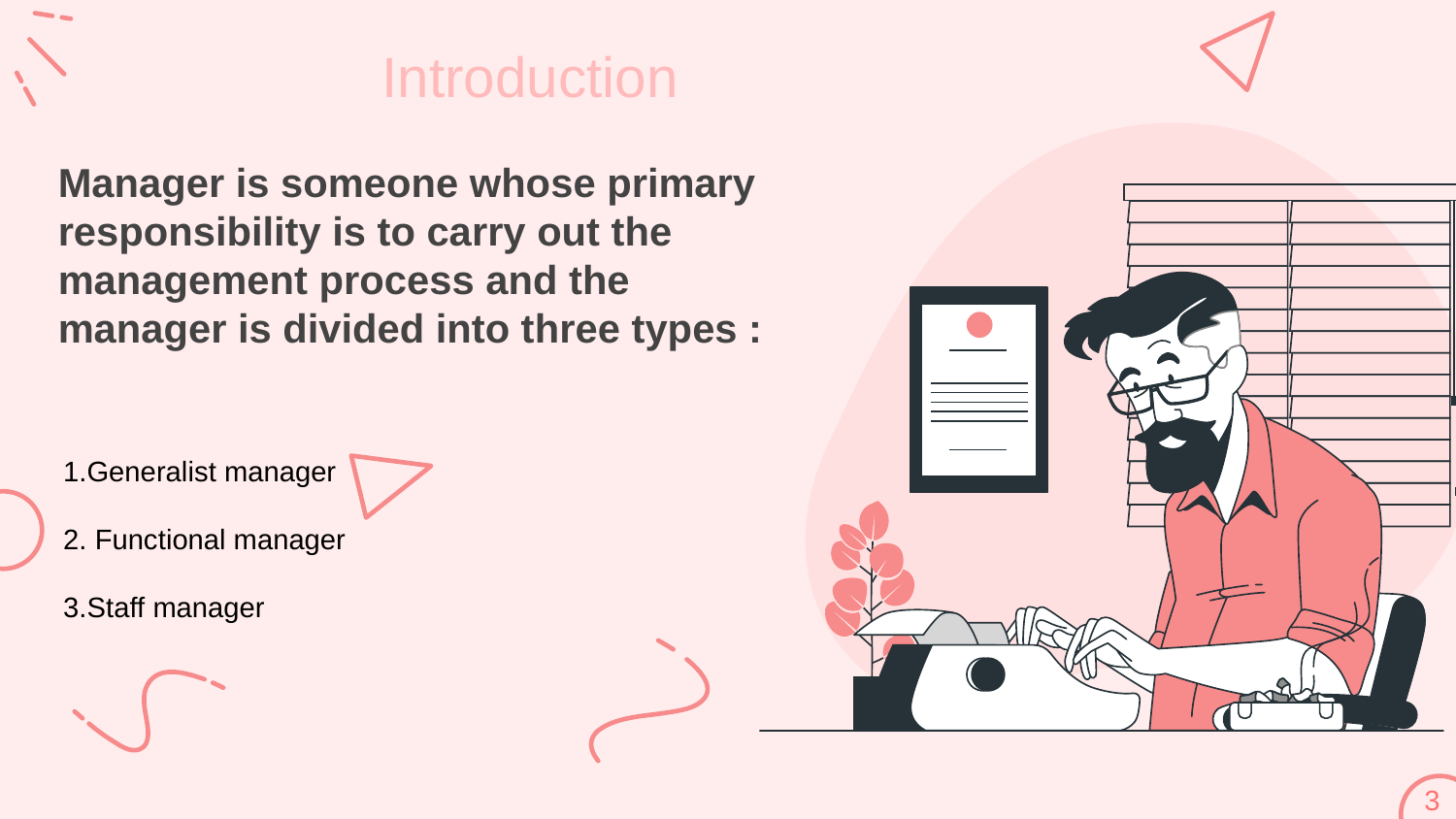

Introduction

# Manager is someone whose primary responsibility is to carry out the management process and the manager is divided into three types :

1.Generalist manager

2. Functional manager

3.Staff manager
3